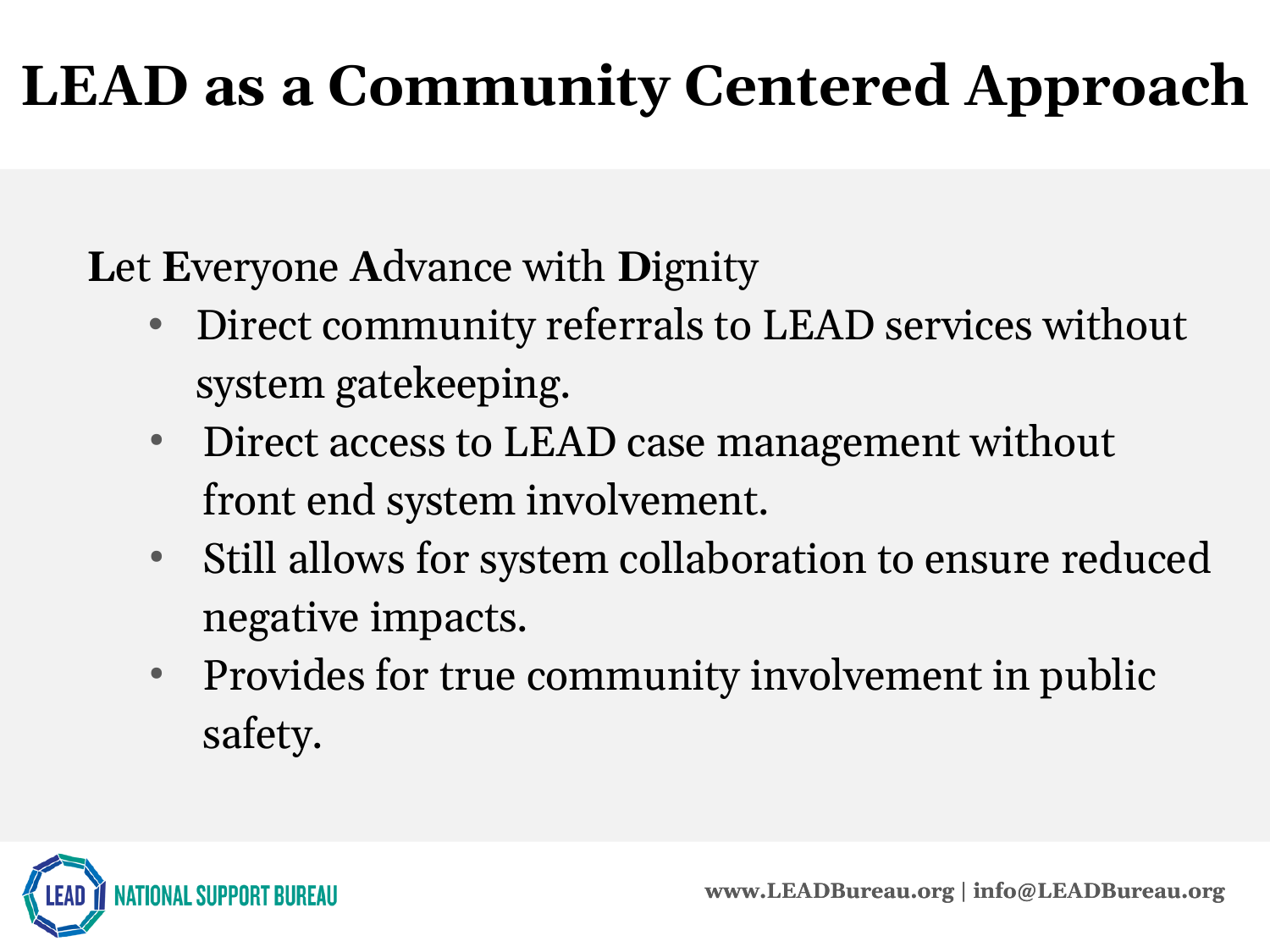

LEAD as a Community Centered Approach

 Let Everyone Advance with Dignity
Direct community referrals to LEAD services without system gatekeeping.
Direct access to LEAD case management without front end system involvement.
Still allows for system collaboration to ensure reduced negative impacts.
Provides for true community involvement in public safety.